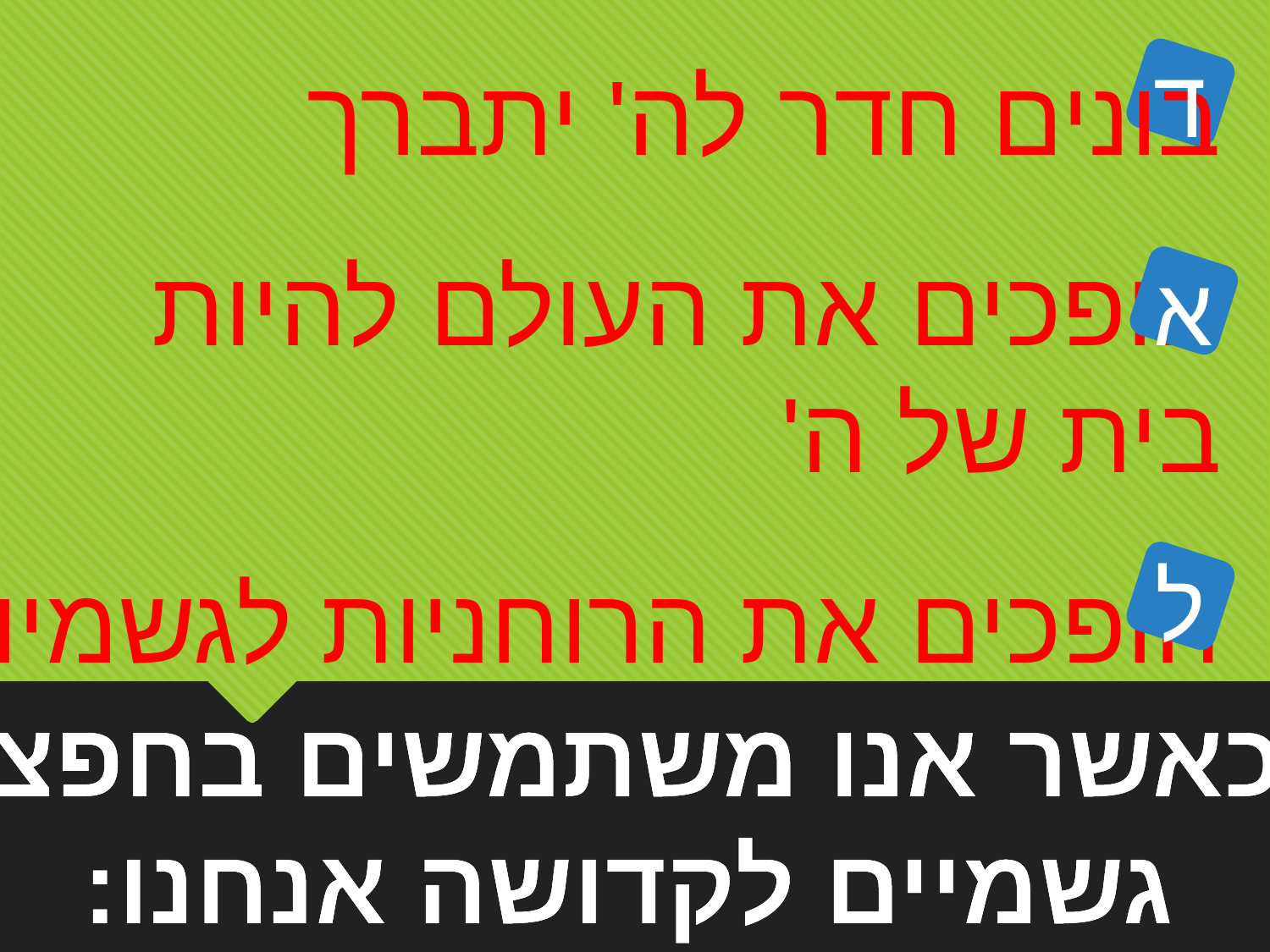

ד
בונים חדר לה' יתברך
הופכים את העולם להיות
בית של ה'
הופכים את הרוחניות לגשמיות

א

ל

7. כאשר אנו משתמשים בחפצים
גשמיים לקדושה אנחנו: